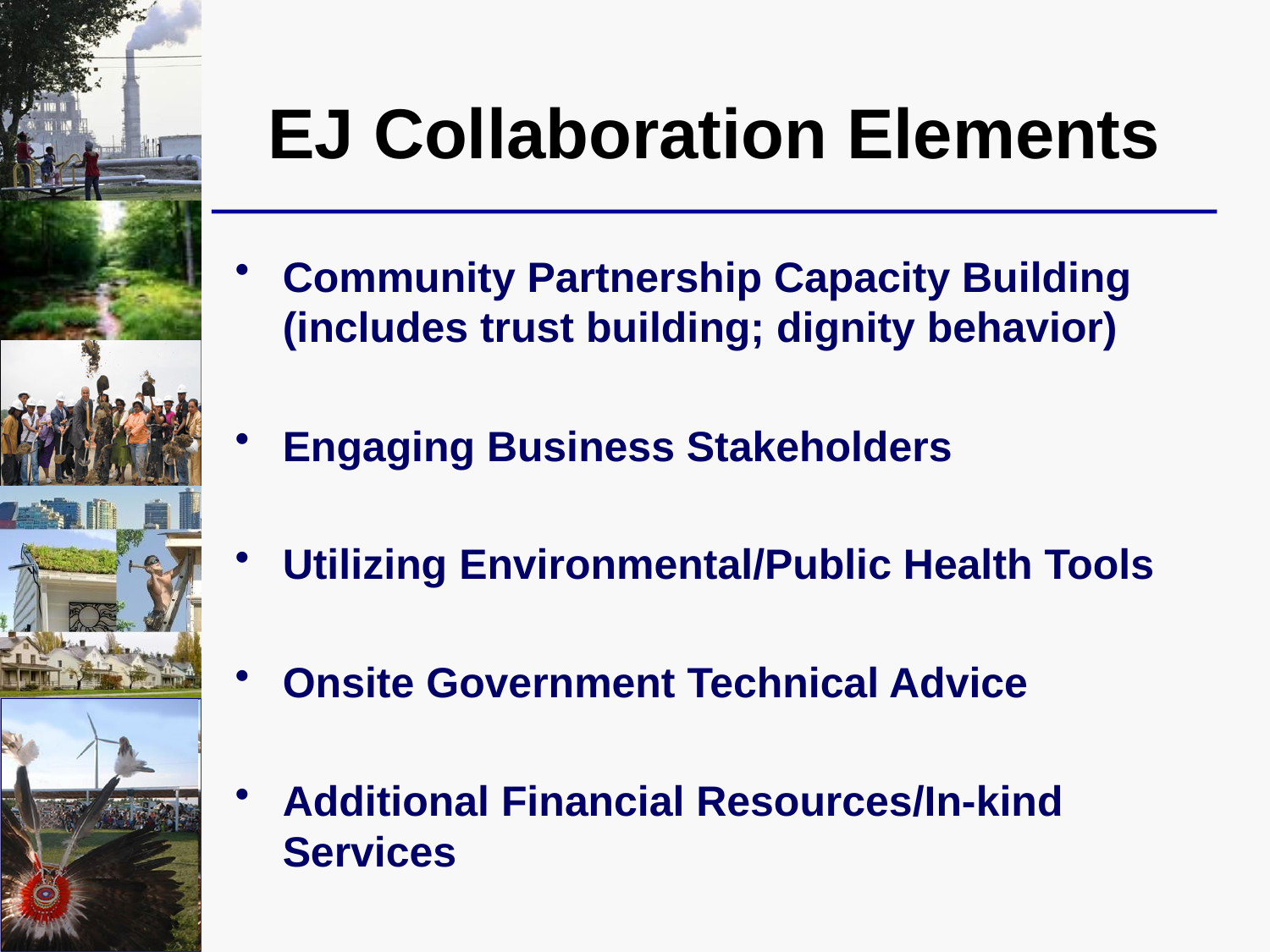

# EJ Collaboration Elements
Community Partnership Capacity Building (includes trust building; dignity behavior)

Engaging Business Stakeholders

Utilizing Environmental/Public Health Tools

Onsite Government Technical Advice

Additional Financial Resources/In-kind Services